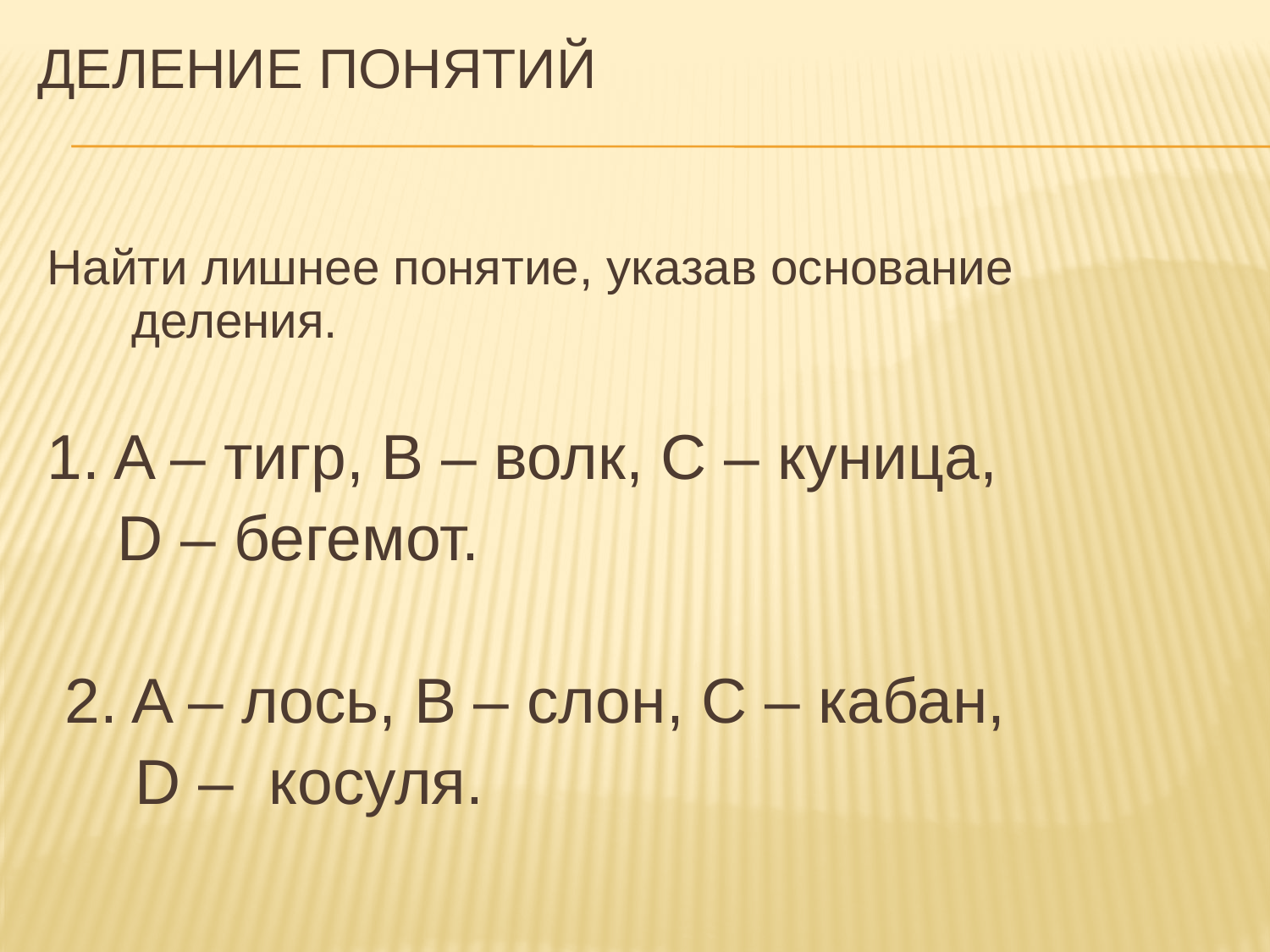

# Деление понятий
Найти лишнее понятие, указав основание деления.

1. A – тигр, B – волк, C – куница,
    D – бегемот.

 2. A – лось, B – слон, C – кабан,
     D –  косуля.